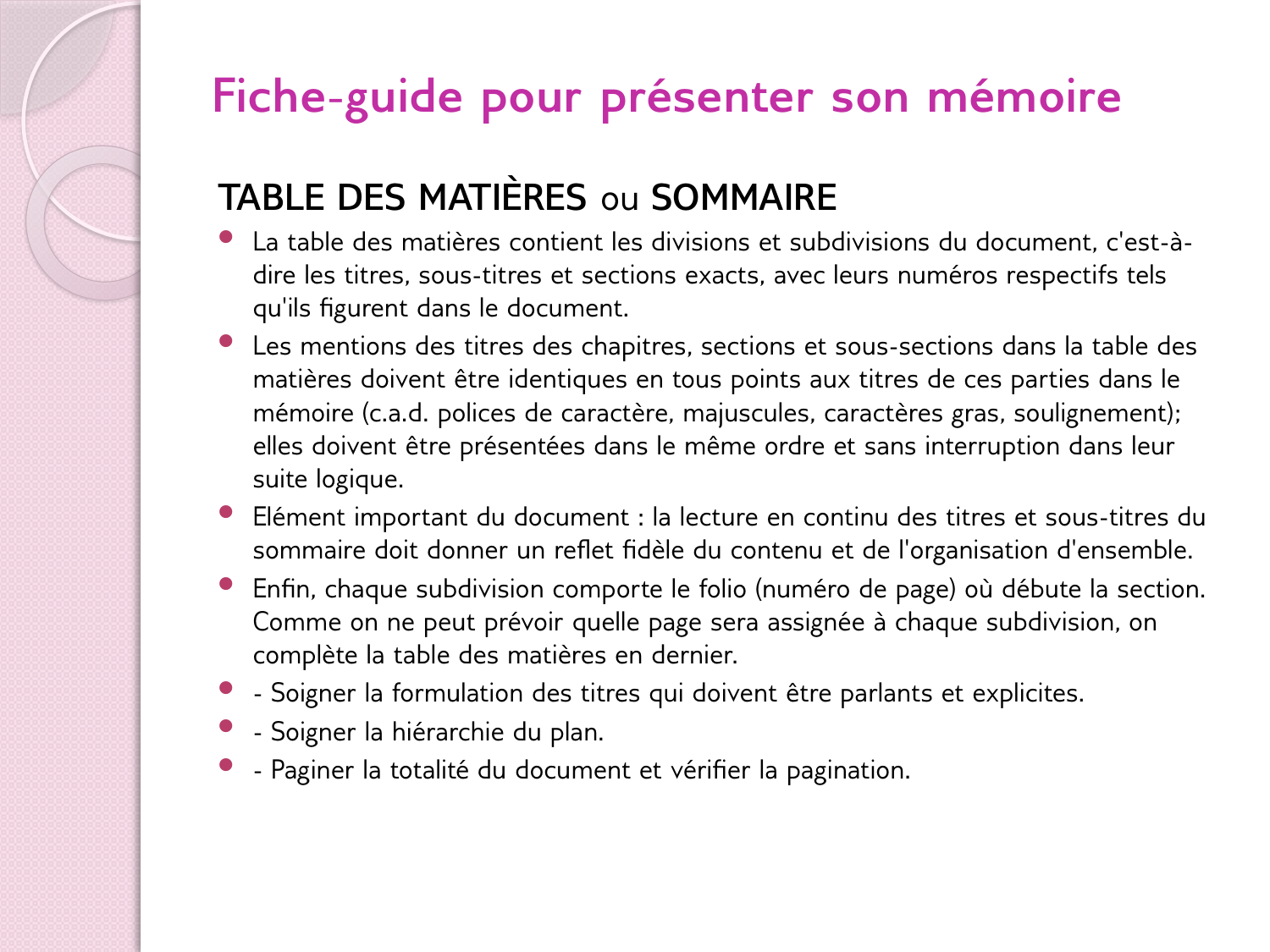

# Fiche-guide pour présenter son mémoire
TABLE DES MATIÈRES ou SOMMAIRE
La table des matières contient les divisions et subdivisions du document, c'est-à-dire les titres, sous-titres et sections exacts, avec leurs numéros respectifs tels qu'ils figurent dans le document.
Les mentions des titres des chapitres, sections et sous-sections dans la table des matières doivent être identiques en tous points aux titres de ces parties dans le mémoire (c.a.d. polices de caractère, majuscules, caractères gras, soulignement); elles doivent être présentées dans le même ordre et sans interruption dans leur suite logique.
Elément important du document : la lecture en continu des titres et sous-titres du sommaire doit donner un reflet fidèle du contenu et de l'organisation d'ensemble.
Enfin, chaque subdivision comporte le folio (numéro de page) où débute la section. Comme on ne peut prévoir quelle page sera assignée à chaque subdivision, on complète la table des matières en dernier.
- Soigner la formulation des titres qui doivent être parlants et explicites.
- Soigner la hiérarchie du plan.
- Paginer la totalité du document et vérifier la pagination.